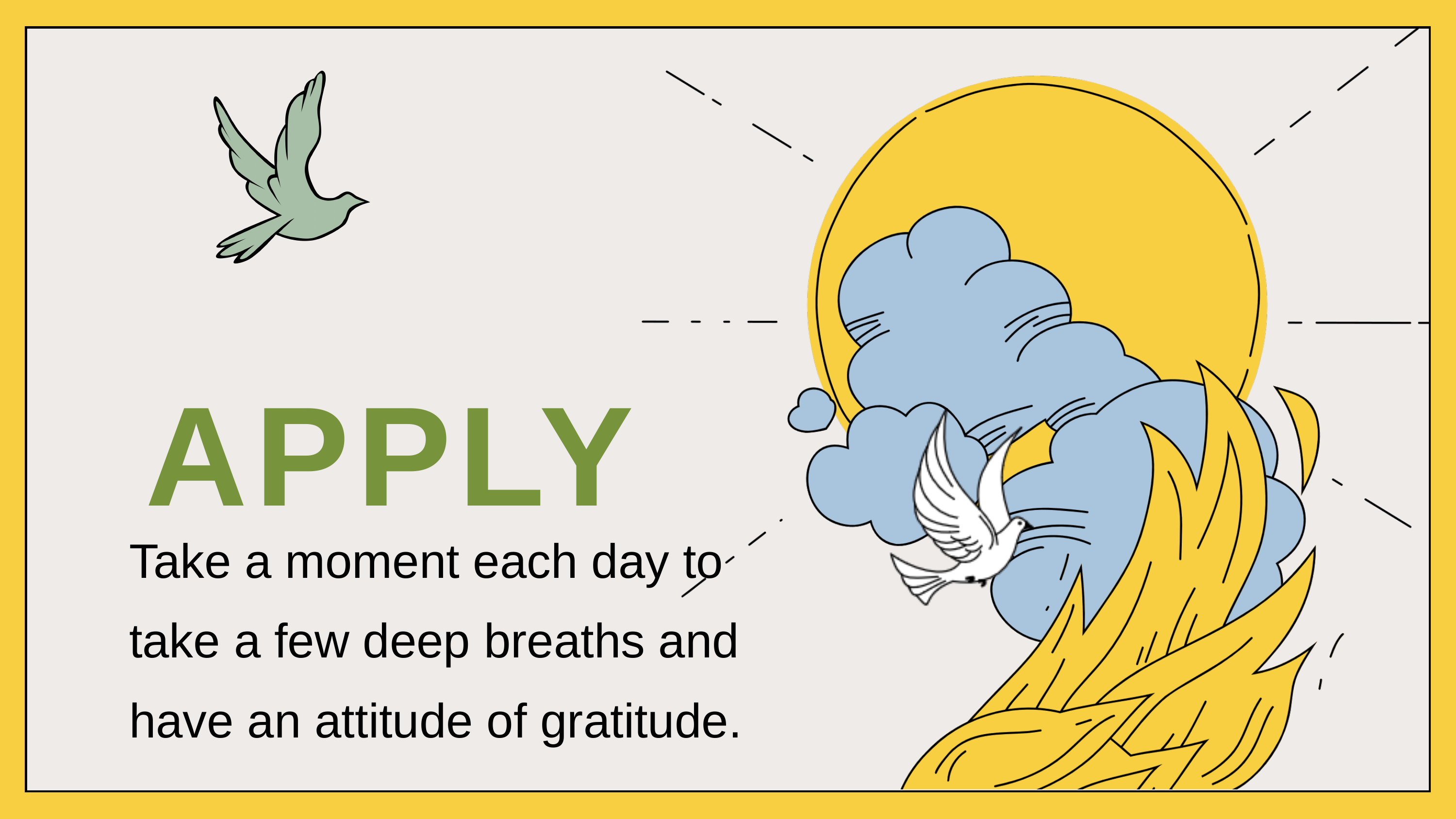

APPLY

Take a moment each day to take a few deep breaths and have an attitude of gratitude.